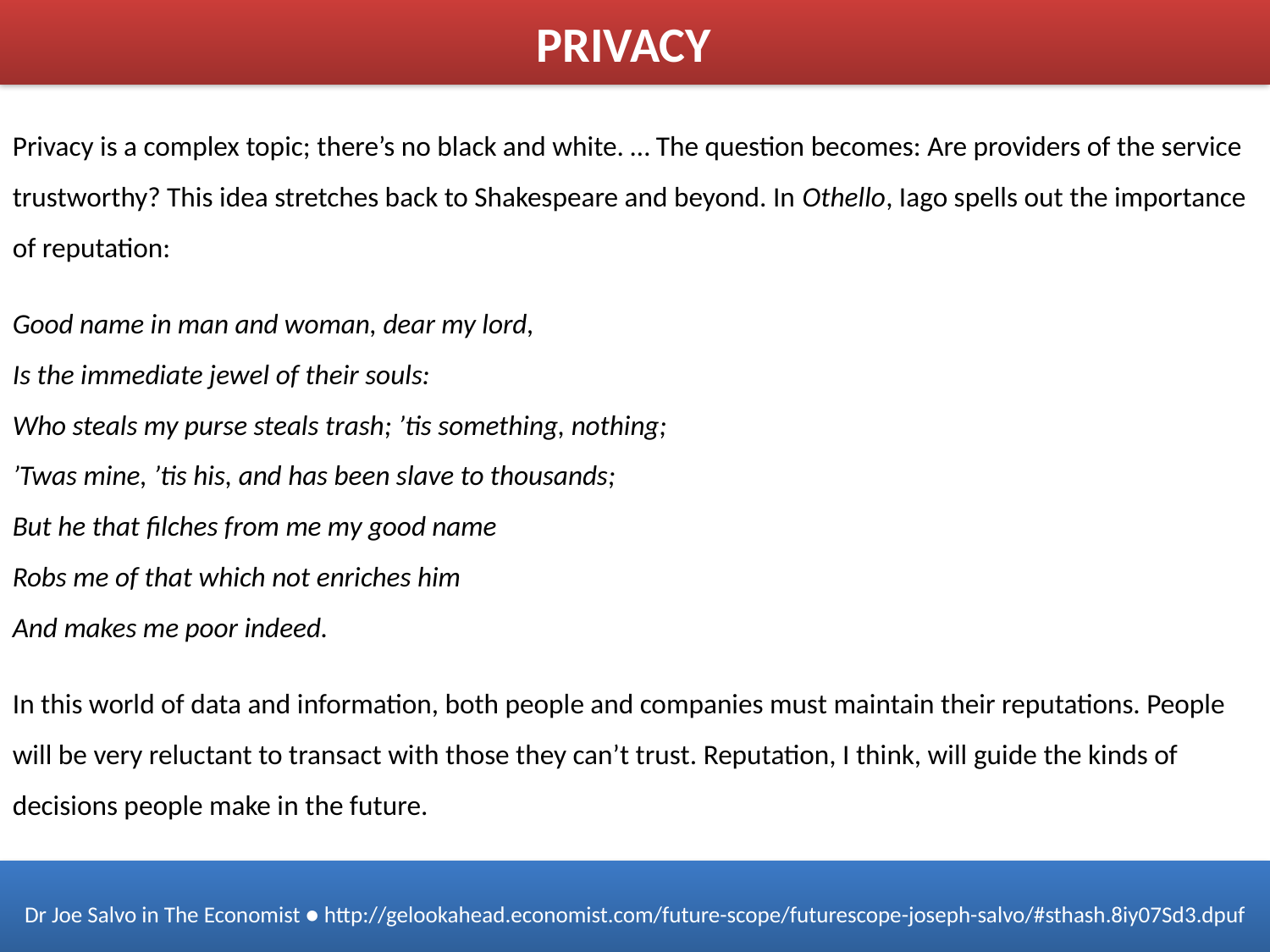

PRIVACY
Privacy is a complex topic; there’s no black and white. … The question becomes: Are providers of the service trustworthy? This idea stretches back to Shakespeare and beyond. In Othello, Iago spells out the importance of reputation:

Good name in man and woman, dear my lord,
Is the immediate jewel of their souls:
Who steals my purse steals trash; ’tis something, nothing;
’Twas mine, ’tis his, and has been slave to thousands;
But he that filches from me my good name
Robs me of that which not enriches him
And makes me poor indeed.

In this world of data and information, both people and companies must maintain their reputations. People will be very reluctant to transact with those they can’t trust. Reputation, I think, will guide the kinds of decisions people make in the future.
Dr Joe Salvo in The Economist ● http://gelookahead.economist.com/future-scope/futurescope-joseph-salvo/#sthash.8iy07Sd3.dpuf